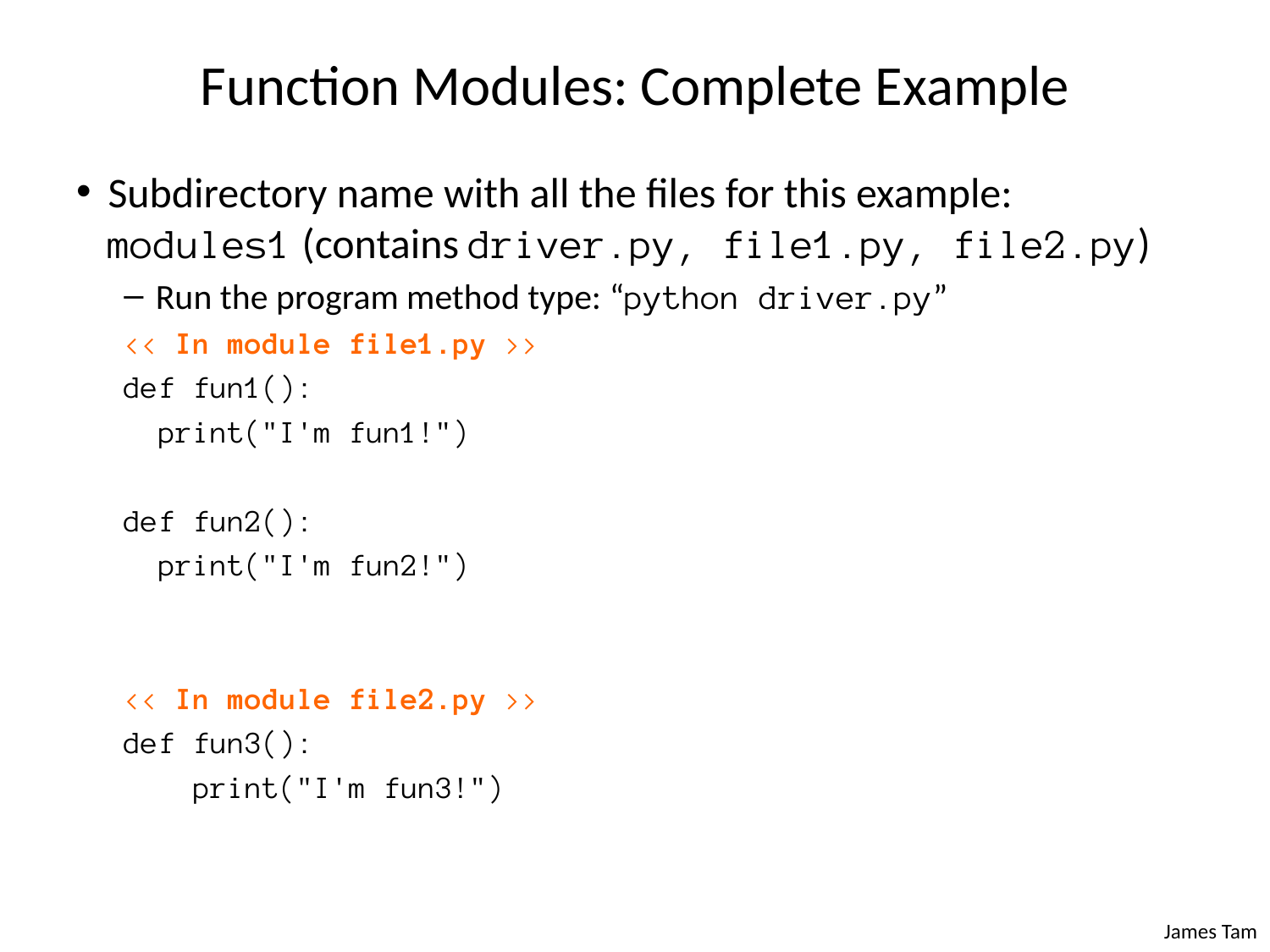

# Function Modules: Complete Example
Subdirectory name with all the files for this example: modules1 (contains driver.py, file1.py, file2.py)
Run the program method type: “python driver.py”
<< In module file1.py >>
def fun1():
  print("I'm fun1!")

def fun2():
  print("I'm fun2!")

<< In module file2.py >>
def fun3():
    print("I'm fun3!")